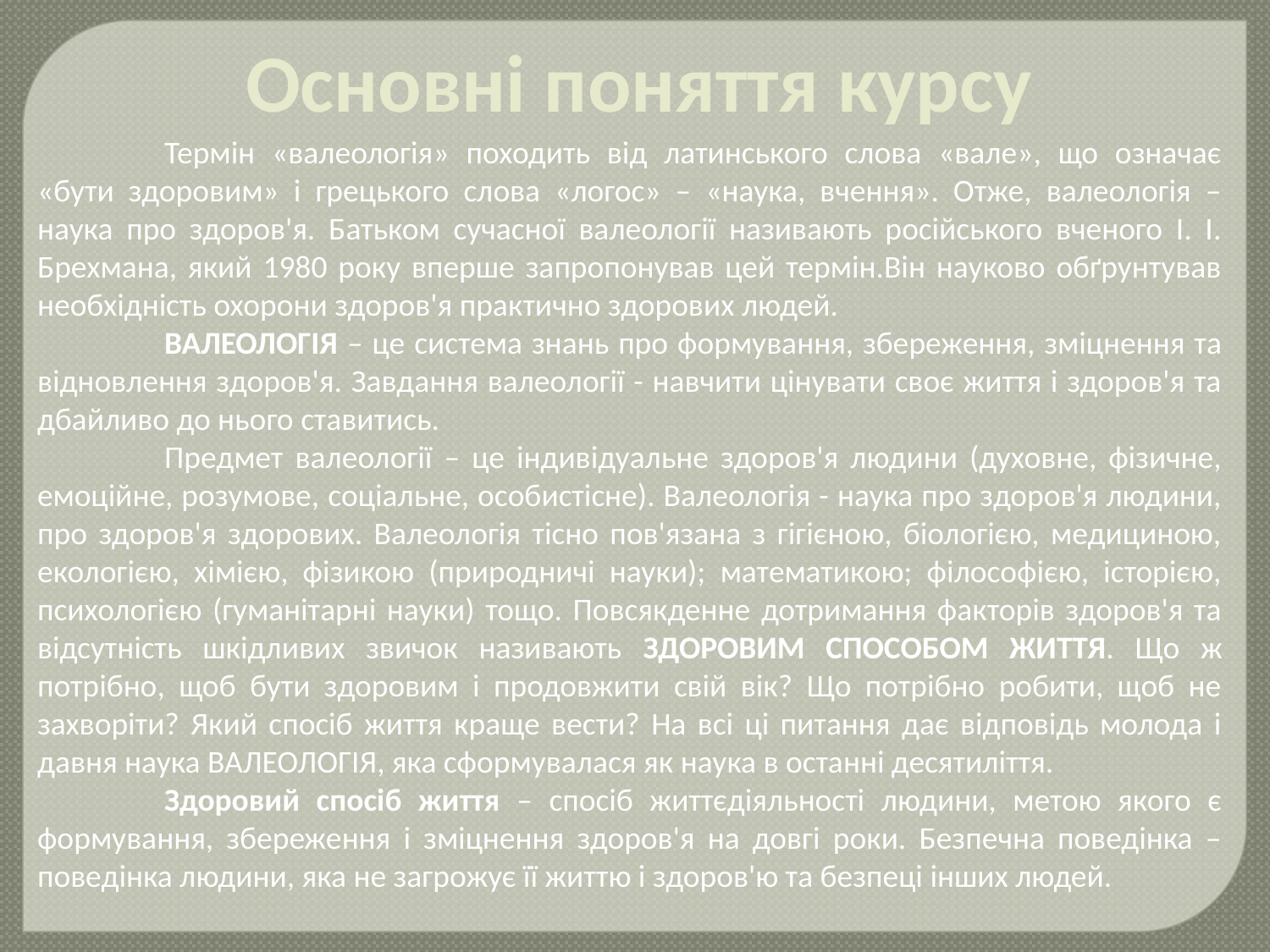

Основні поняття курсу
#
	Термін «валеологія» походить від латинського слова «вале», що означає «бути здоровим» і грецького слова «логос» – «наука, вчення». Отже, валеологія – наука про здоров'я. Батьком сучасної валеології називають російського вченого І. І. Брехмана, який 1980 року вперше запропонував цей термін.Він науково обґрунтував необхідність охорони здоров'я практично здорових людей.
	ВАЛЕОЛОГІЯ – це система знань про формування, збереження, зміцнення та відновлення здоров'я. Завдання валеології - навчити цінувати своє життя і здоров'я та дбайливо до нього ставитись.
	Предмет валеології – це індивідуальне здоров'я людини (духовне, фізичне, емоційне, розумове, соціальне, особистісне). Валеологія - наука про здоров'я людини, про здоров'я здорових. Валеологія тісно пов'язана з гігієною, біологією, медициною, екологією, хімією, фізикою (природничі науки); математикою; філософією, історією, психологією (гуманітарні науки) тощо. Повсякденне дотримання факторів здоров'я та відсутність шкідливих звичок називають ЗДОРОВИМ СПОСОБОМ ЖИТТЯ. Що ж потрібно, щоб бути здоровим і продовжити свій вік? Що потрібно робити, щоб не захворіти? Який спосіб життя краще вести? На всі ці питання дає відповідь молода і давня наука ВАЛЕОЛОГІЯ, яка сформувалася як наука в останні десятиліття.
	Здоровий спосіб життя – спосіб життєдіяльності людини, метою якого є формування, збереження і зміцнення здоров'я на довгі роки. Безпечна поведінка – поведінка людини, яка не загрожує її життю і здоров'ю та безпеці інших людей.